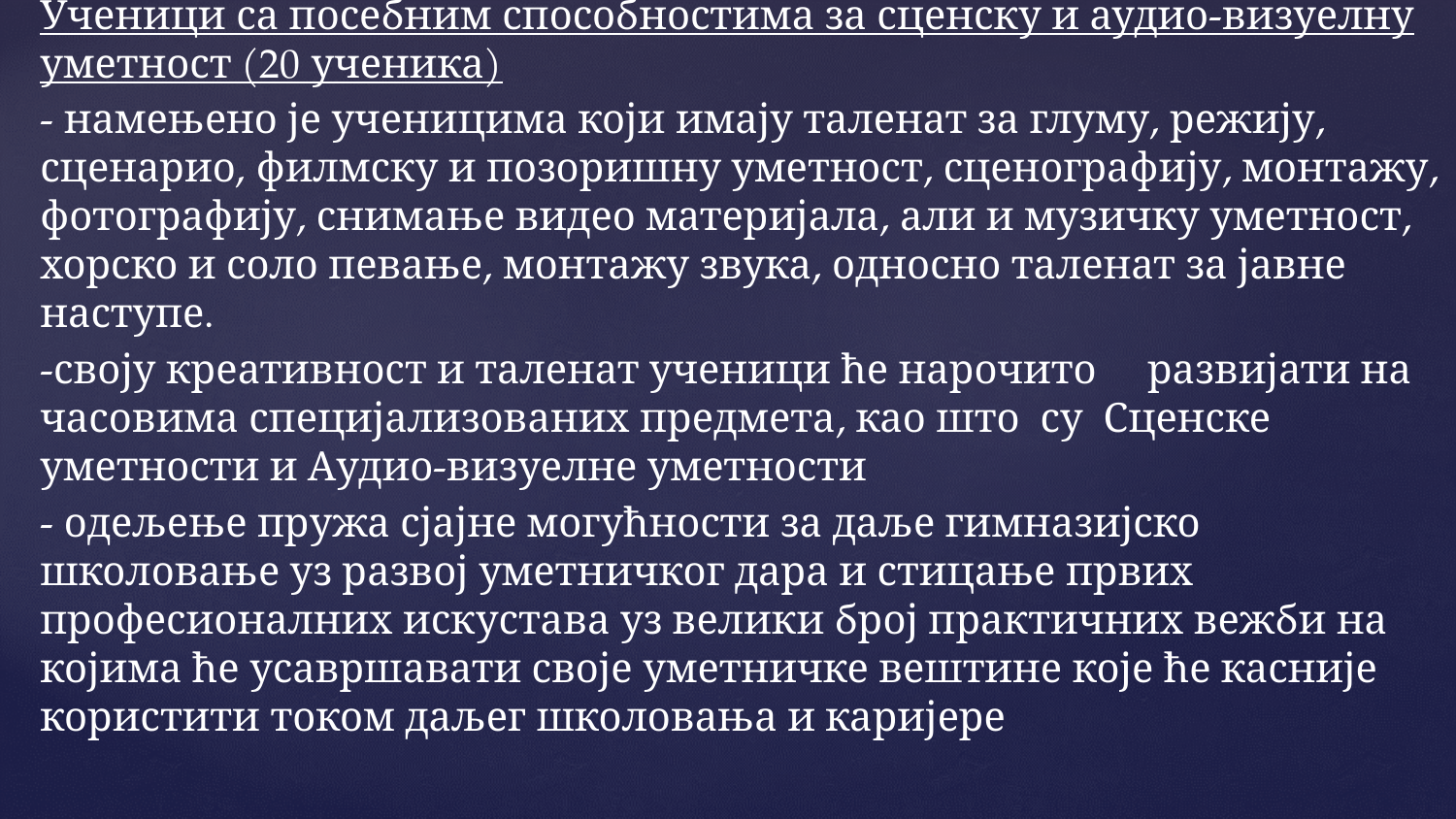

Ученици са посебним способностима за сценску и аудио-визуелну уметност (20 ученика)
- намењено је ученицима који имају таленат за глуму, режију, сценарио, филмску и позоришну уметност, сценографију, монтажу, фотографију, снимање видео материјала, али и музичку уметност, хорско и соло певање, монтажу звука, односно таленат за јавне наступе.
-своју креативност и таленат ученици ће нарочито     развијати на часовима специјализованих предмета, као што  су  Сценске уметности и Аудио-визуелне уметности
- одељење пружа сјајне могућности за даље гимназијско школовање уз развој уметничког дара и стицање првих професионалних искустава уз велики број практичних вежби на којима ће усавршавати своје уметничке вештине које ће касније користити током даљег школовања и каријере